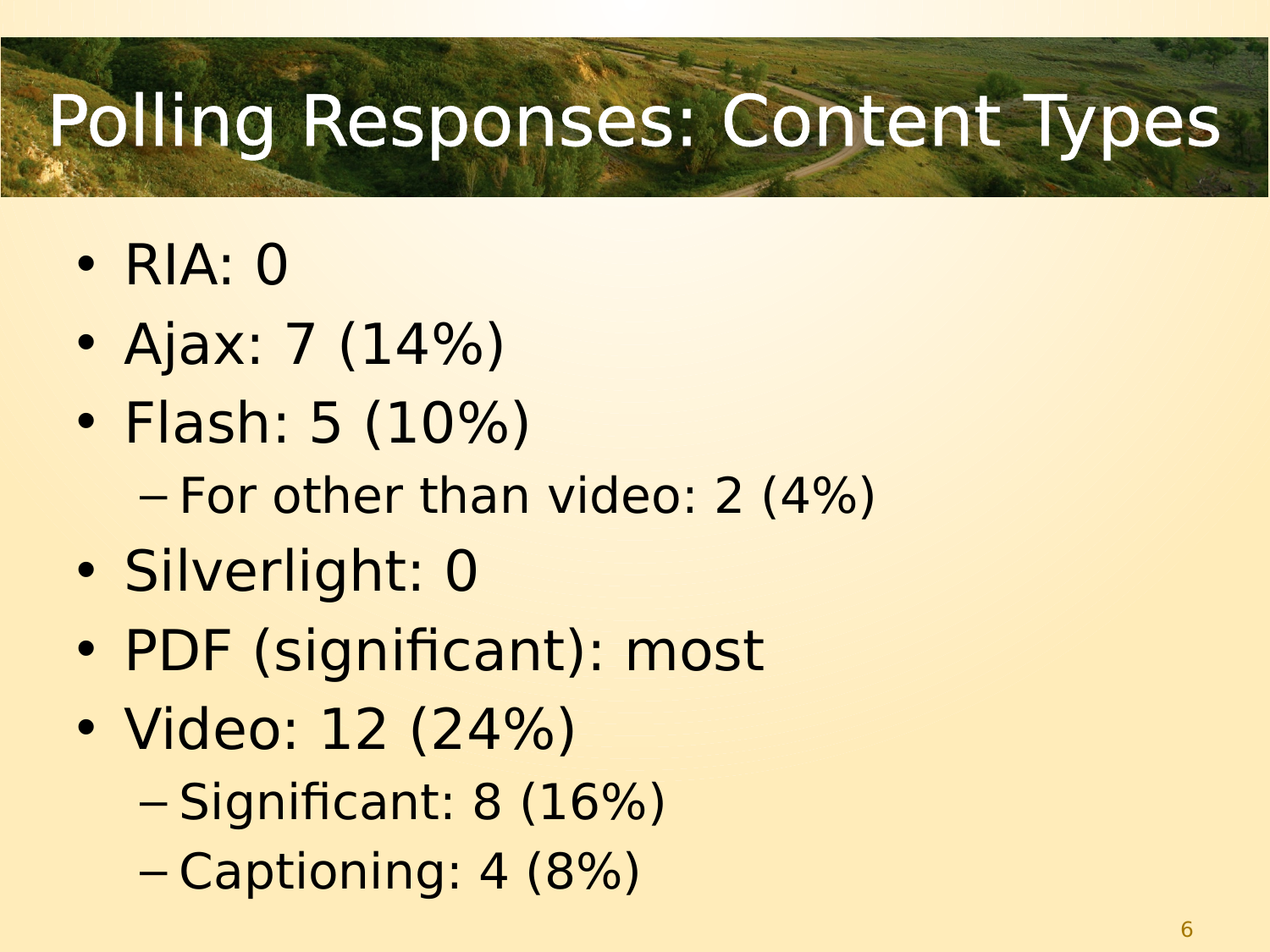

# Polling Responses: Content Types
RIA: 0
Ajax: 7 (14%)
Flash: 5 (10%)
For other than video: 2 (4%)
Silverlight: 0
PDF (significant): most
Video: 12 (24%)
Significant: 8 (16%)
Captioning: 4 (8%)
6